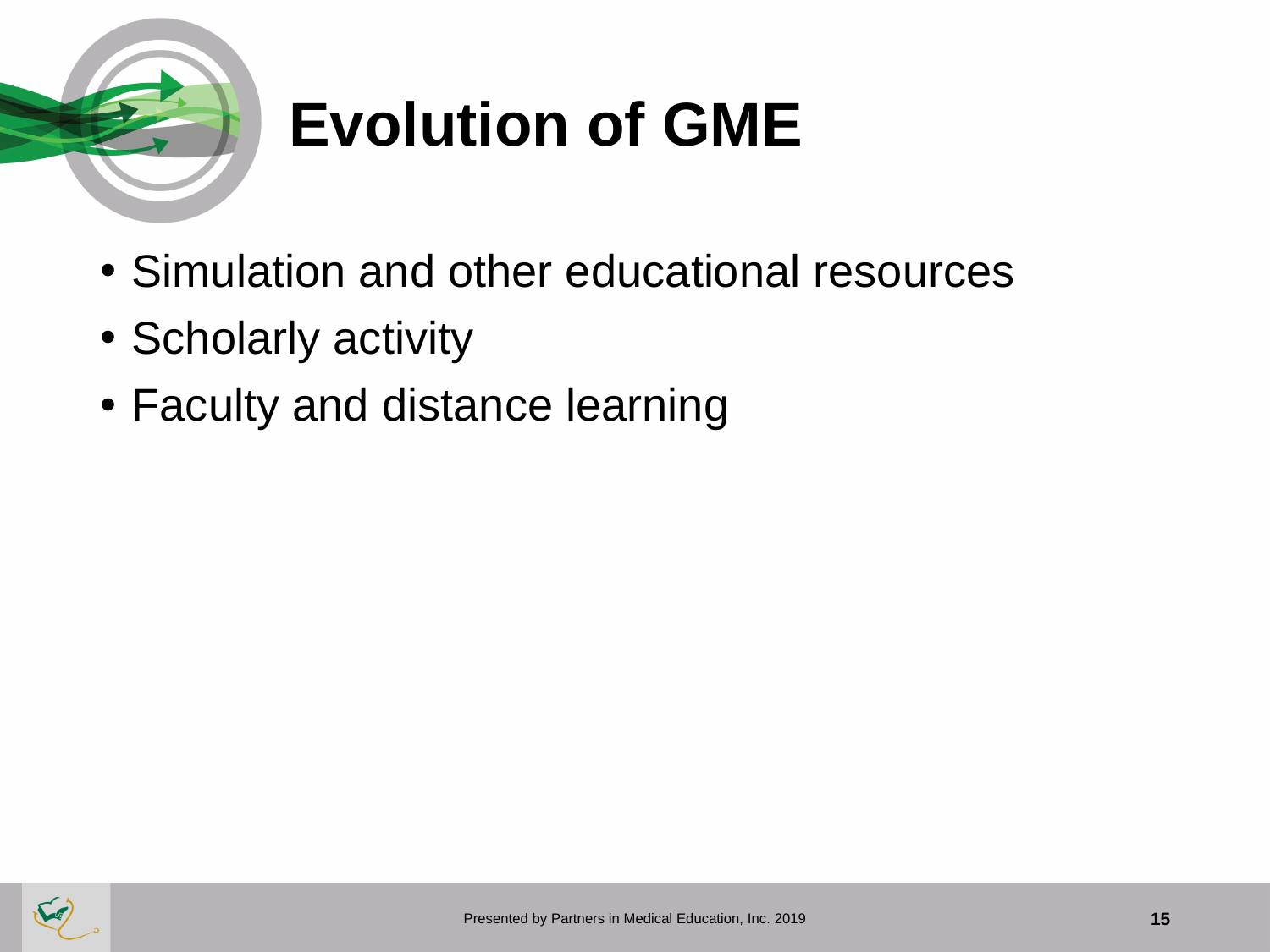

# Evolution of GME
Simulation and other educational resources
Scholarly activity
Faculty and distance learning
Presented by Partners in Medical Education, Inc. 2019
15